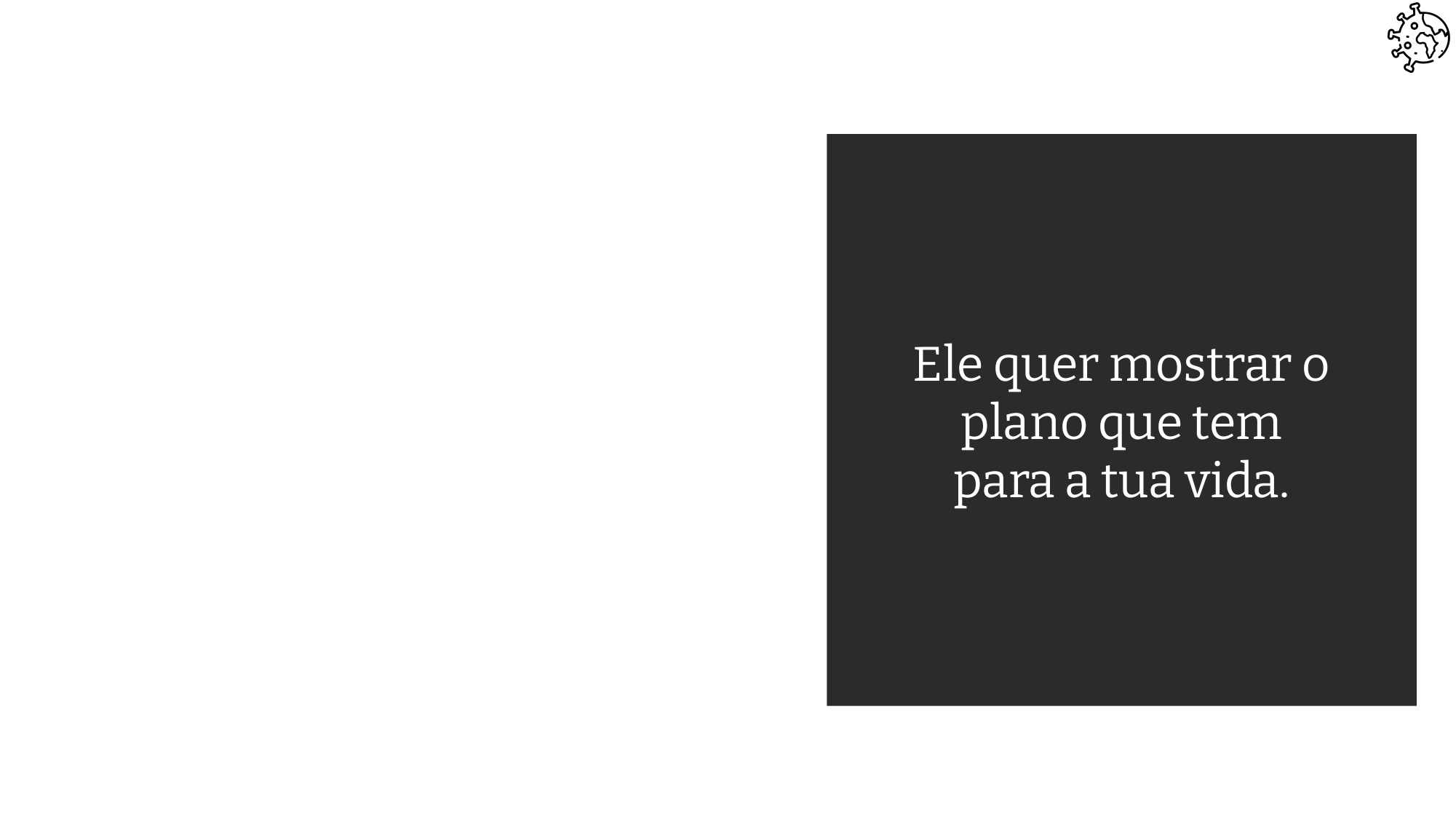

Ele quer mostrar o plano que tem para a tua vida.